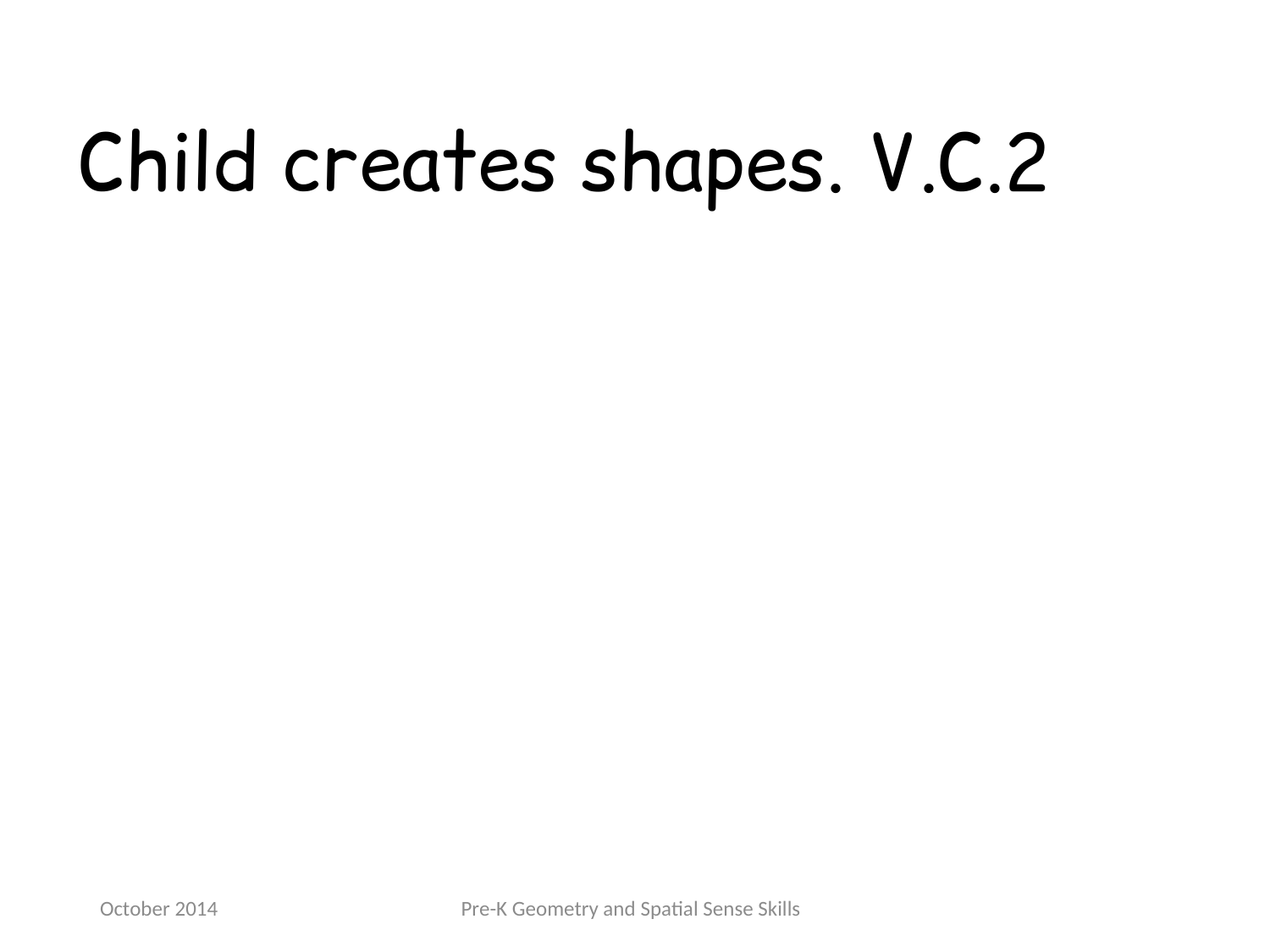

Child creates shapes. V.C.2

October 2014
Pre-K Geometry and Spatial Sense Skills